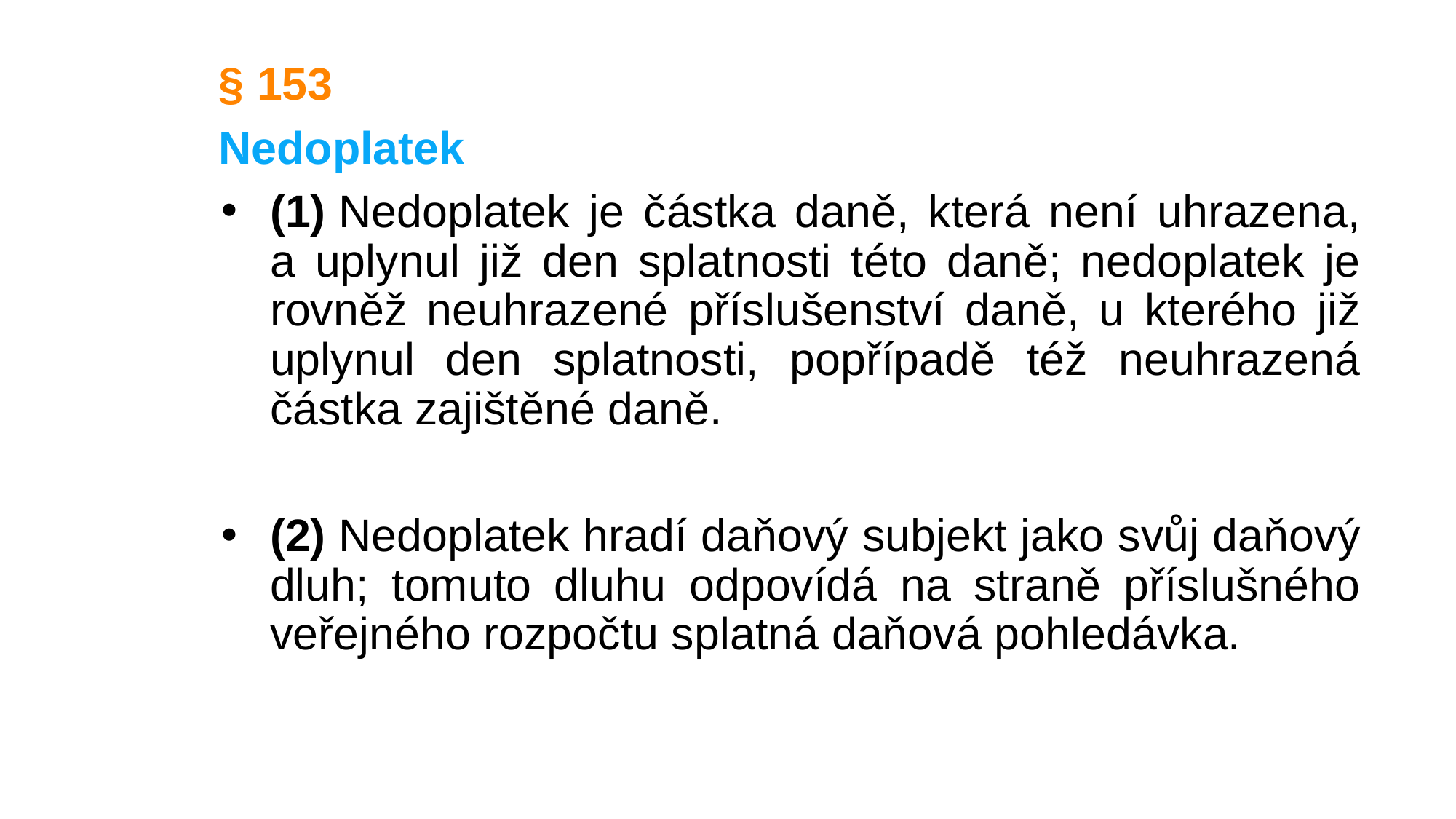

§ 153
Nedoplatek
(1) Nedoplatek je částka daně, která není uhrazena, a uplynul již den splatnosti této daně; nedoplatek je rovněž neuhrazené příslušenství daně, u kterého již uplynul den splatnosti, popřípadě též neuhrazená částka zajištěné daně.

(2) Nedoplatek hradí daňový subjekt jako svůj daňový dluh; tomuto dluhu odpovídá na straně příslušného veřejného rozpočtu splatná daňová pohledávka.